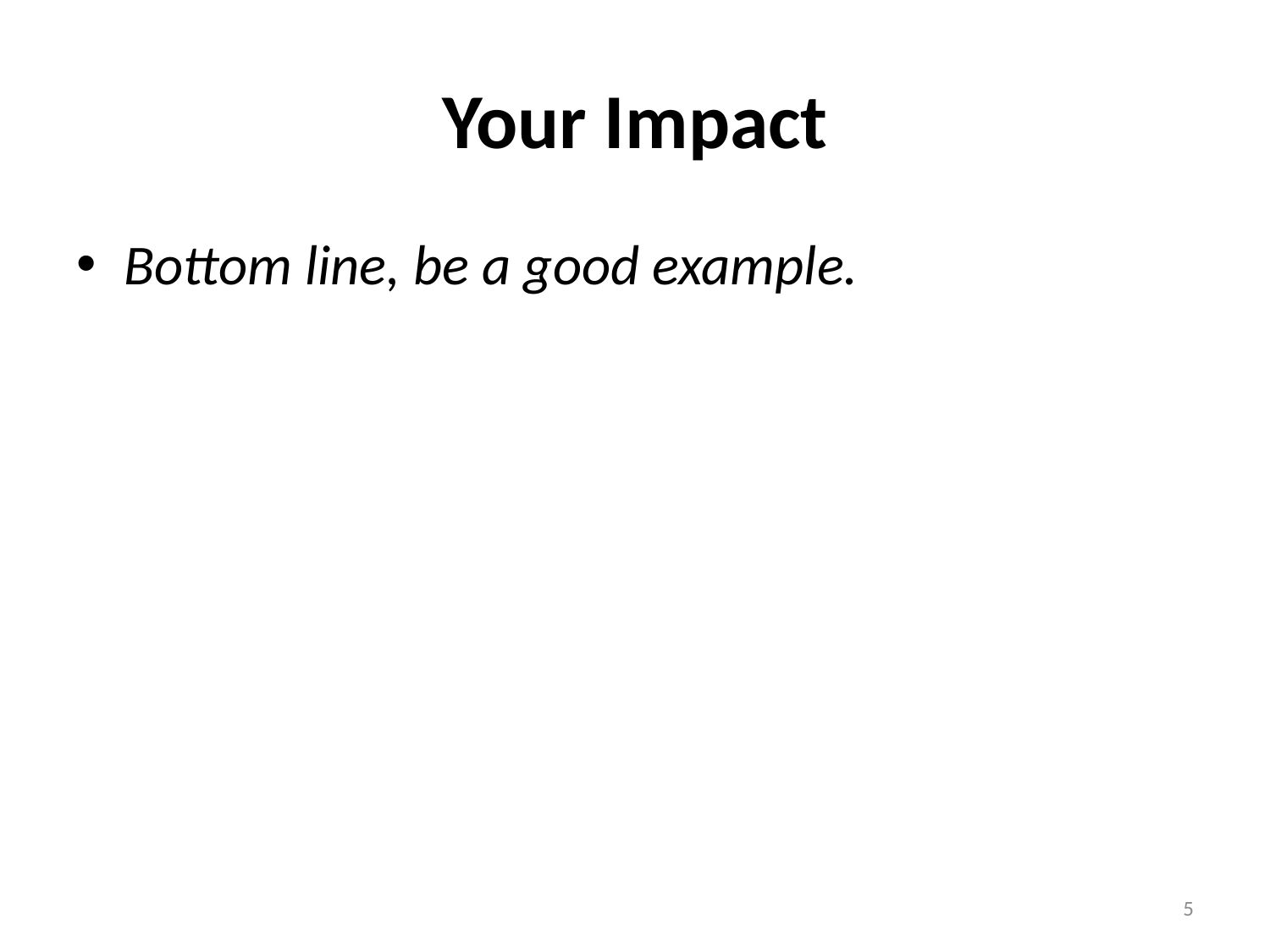

# Your Impact
Bottom line, be a good example.

5